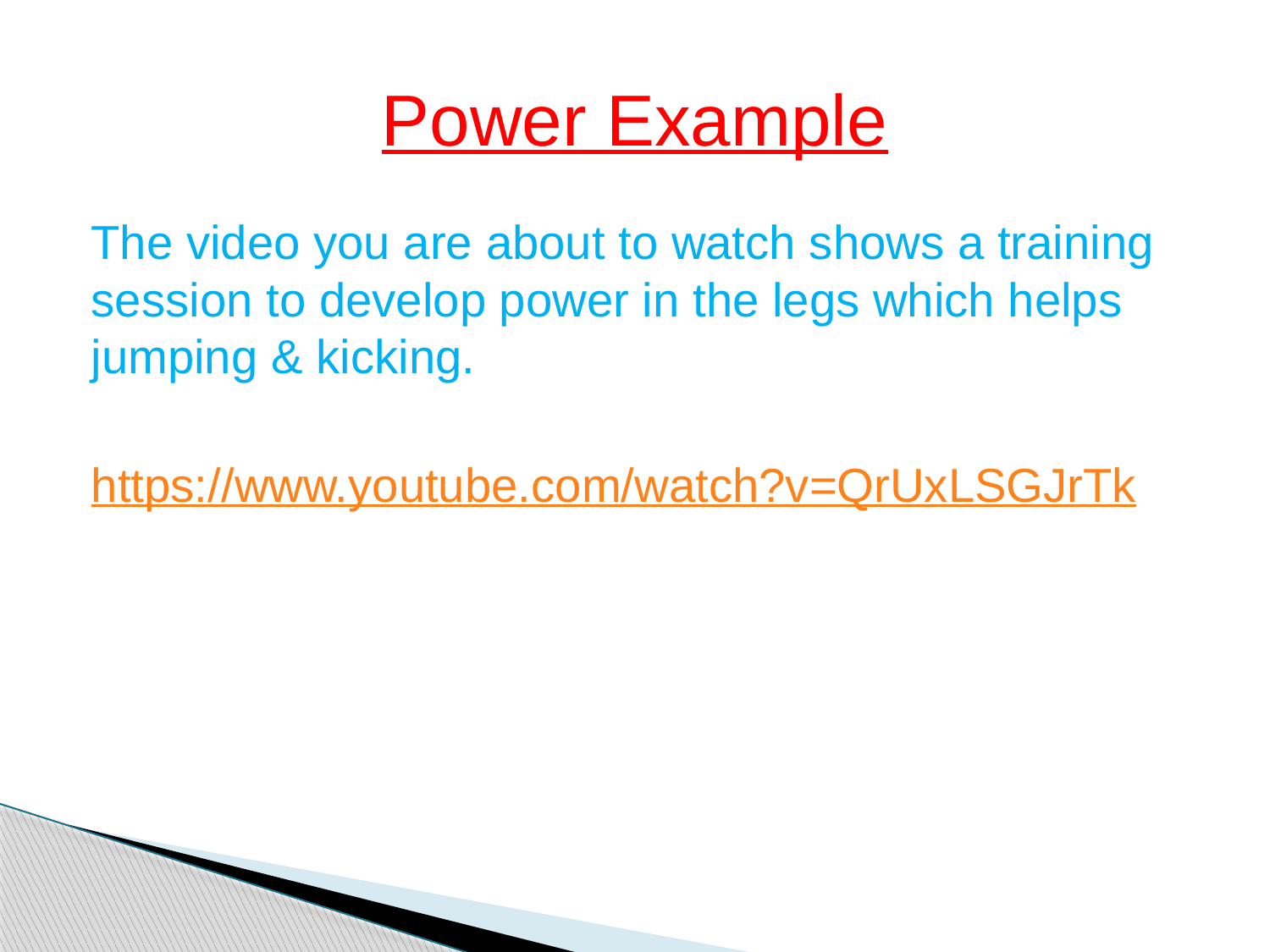

# Power Example
The video you are about to watch shows a training session to develop power in the legs which helps jumping & kicking.

https://www.youtube.com/watch?v=QrUxLSGJrTk